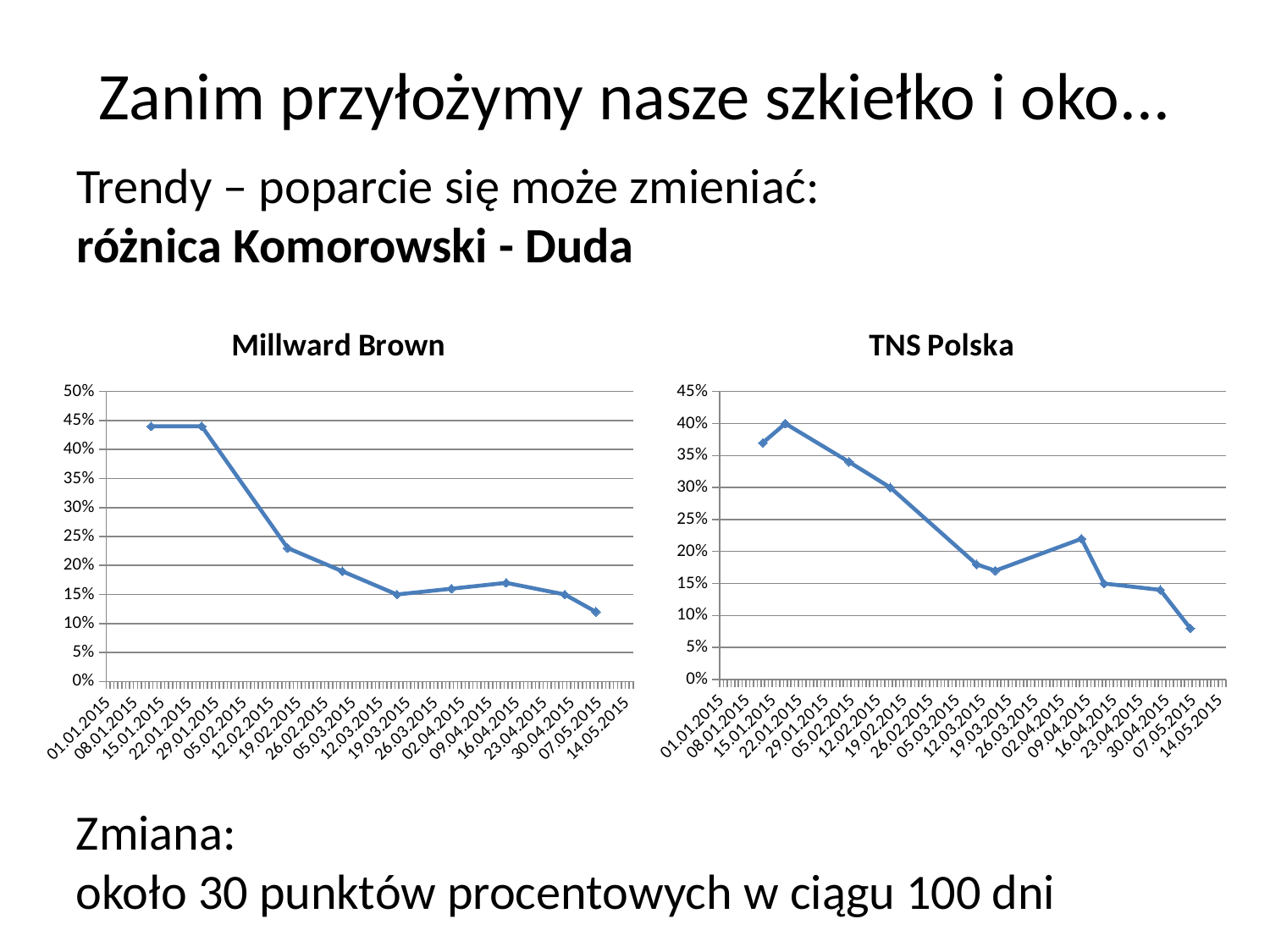

# Zanim przyłożymy nasze szkiełko i oko...
Trendy – poparcie się może zmieniać:
różnica Komorowski - Duda

### Chart: Millward Brown

| Category |  |
|---|---|
| 42016 | 0.4400000000000002 |
| 42029 | 0.44000000000000017 |
| 42051 | 0.23 |
| 42065 | 0.19000000000000009 |
| 42079 | 0.15000000000000016 |
| 42093 | 0.16000000000000011 |
| 42107 | 0.17 |
| 42122 | 0.15000000000000013 |
| 42130 | 0.12000000000000002 |

### Chart: TNS Polska

| Category | Różnica |
|---|---|
| 42016 | 0.37000000000000033 |
| 42022 | 0.4 |
| 42039 | 0.34 |
| 42050 | 0.30000000000000027 |
| 42073 | 0.18000000000000013 |
| 42078 | 0.17 |
| 42101 | 0.22000000000000003 |
| 42107 | 0.15000000000000013 |
| 42122 | 0.14 |
| 42130 | 0.08000000000000003 |
Zmiana:
około 30 punktów procentowych w ciągu 100 dni